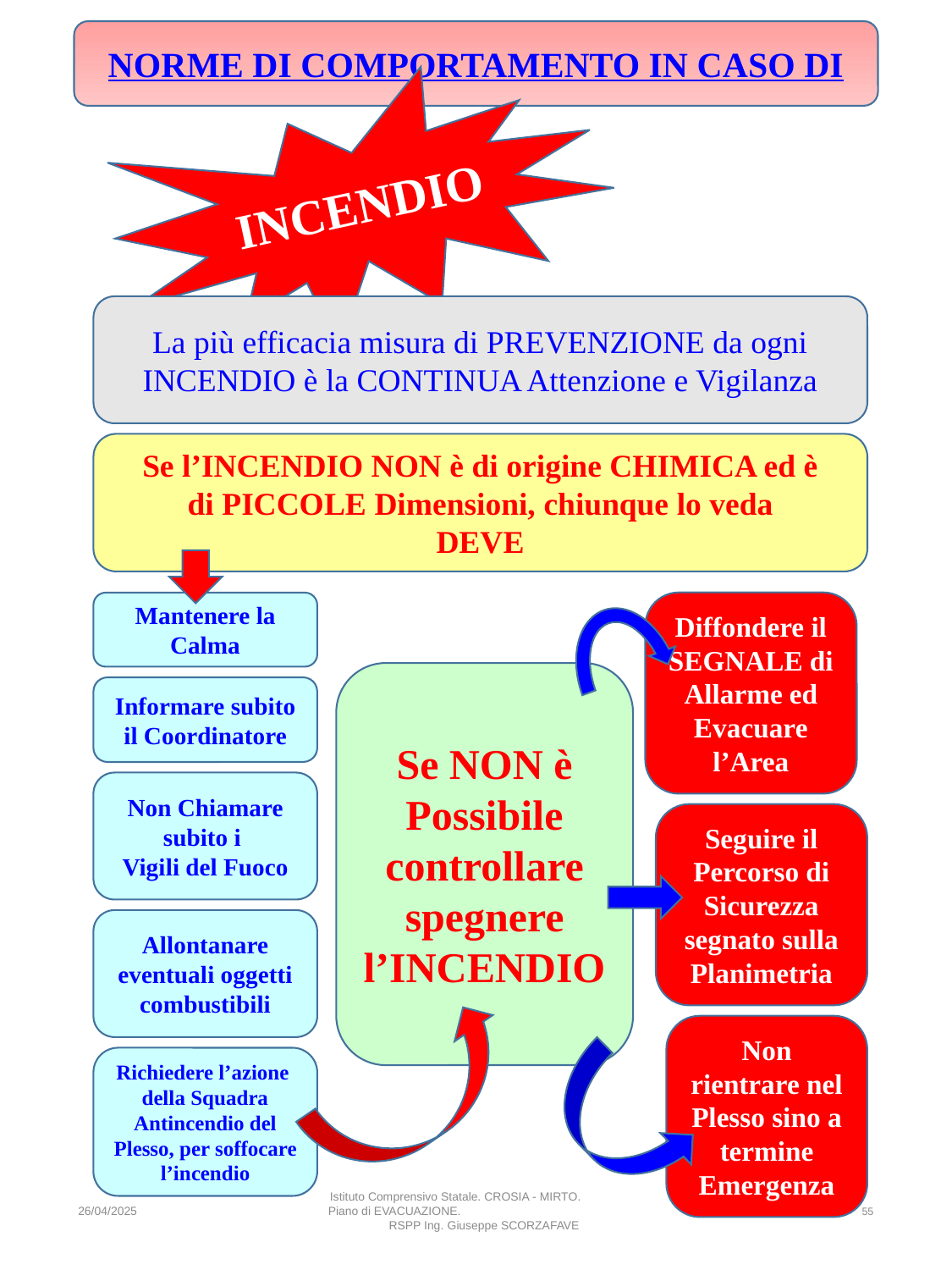

NORME DI COMPORTAMENTO IN CASO DI
INCENDIO
La più efficacia misura di PREVENZIONE da ogni INCENDIO è la CONTINUA Attenzione e Vigilanza
Se l’INCENDIO NON è di origine CHIMICA ed è
di PICCOLE Dimensioni, chiunque lo veda
DEVE

Diffondere il SEGNALE di Allarme ed Evacuare l’Area
Mantenere la Calma

Se NON è Possibile controllare spegnere l’INCENDIO
Informare subito il Coordinatore
Non Chiamare subito i
Vigili del Fuoco
Seguire il Percorso di Sicurezza segnato sulla Planimetria

Allontanare eventuali oggetti combustibili
Non rientrare nel Plesso sino a termine Emergenza
Richiedere l’azione  della Squadra Antincendio del Plesso, per soffocare l’incendio

26/04/2025
Istituto Comprensivo Statale. CROSIA - MIRTO.             Piano di EVACUAZIONE.                                                      RSPP Ing. Giuseppe SCORZAFAVE
55